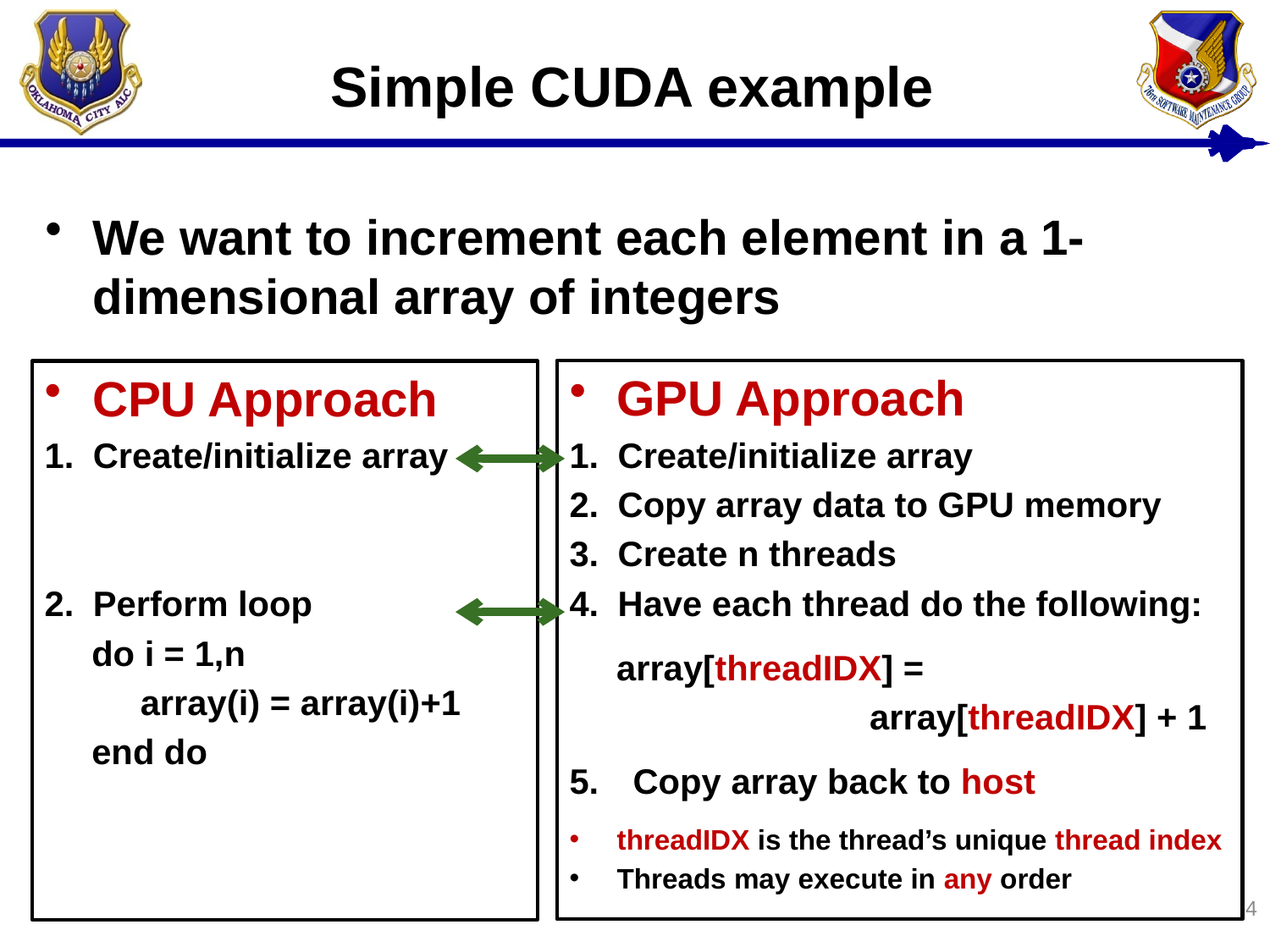

# Simple CUDA example
We want to increment each element in a 1-dimensional array of integers
GPU Approach
Create/initialize array
Copy array data to GPU memory
Create n threads
Have each thread do the following:

array[threadIDX] =
                          array[threadIDX] + 1

Copy array back to host

threadIDX is the thread’s unique thread index
Threads may execute in any order

CPU Approach
Create/initialize array

Perform loop
do i = 1,n
     array(i) = array(i)+1
end do

14